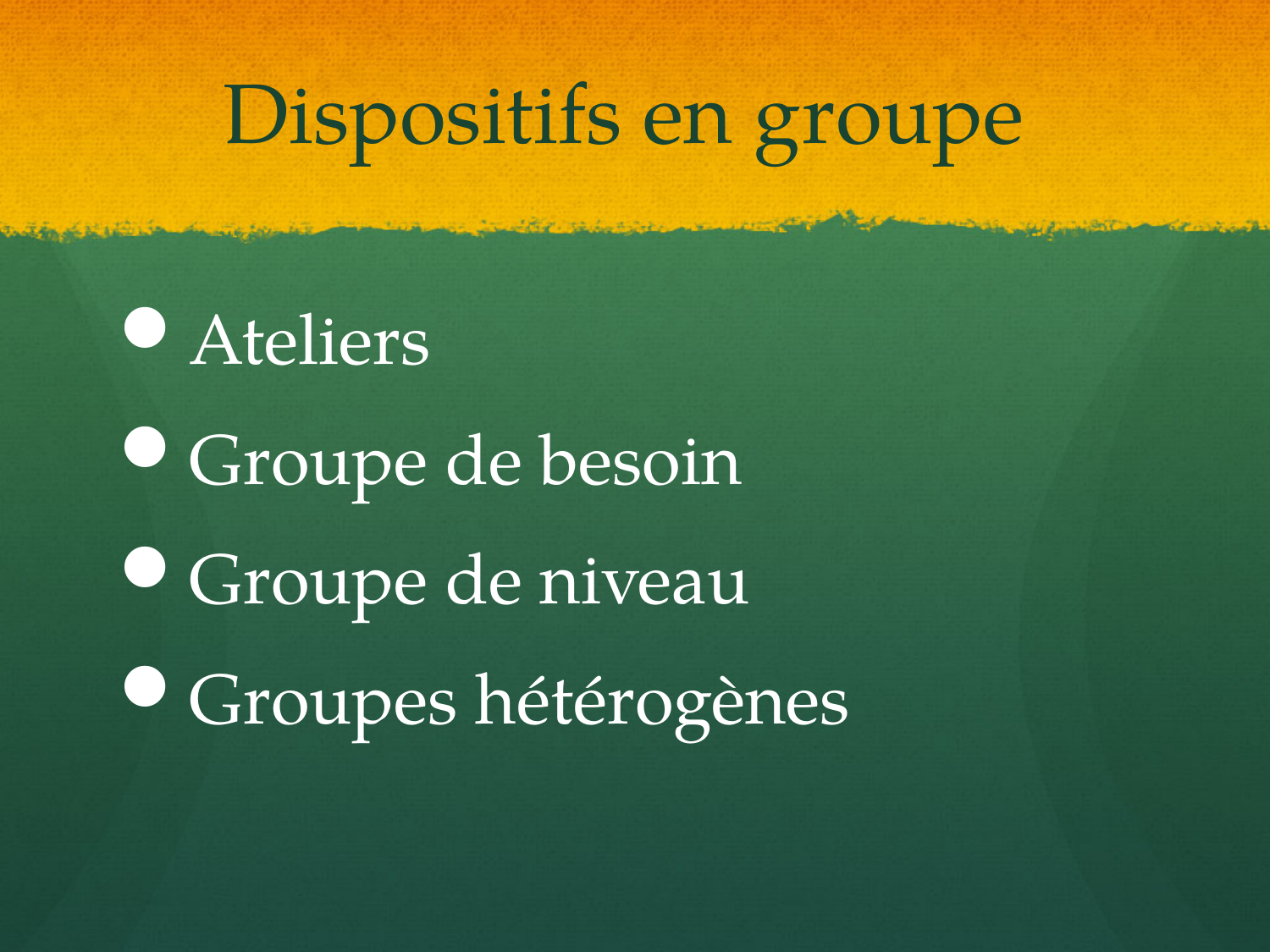

# Dispositifs en groupe
Ateliers
Groupe de besoin
Groupe de niveau
Groupes hétérogènes